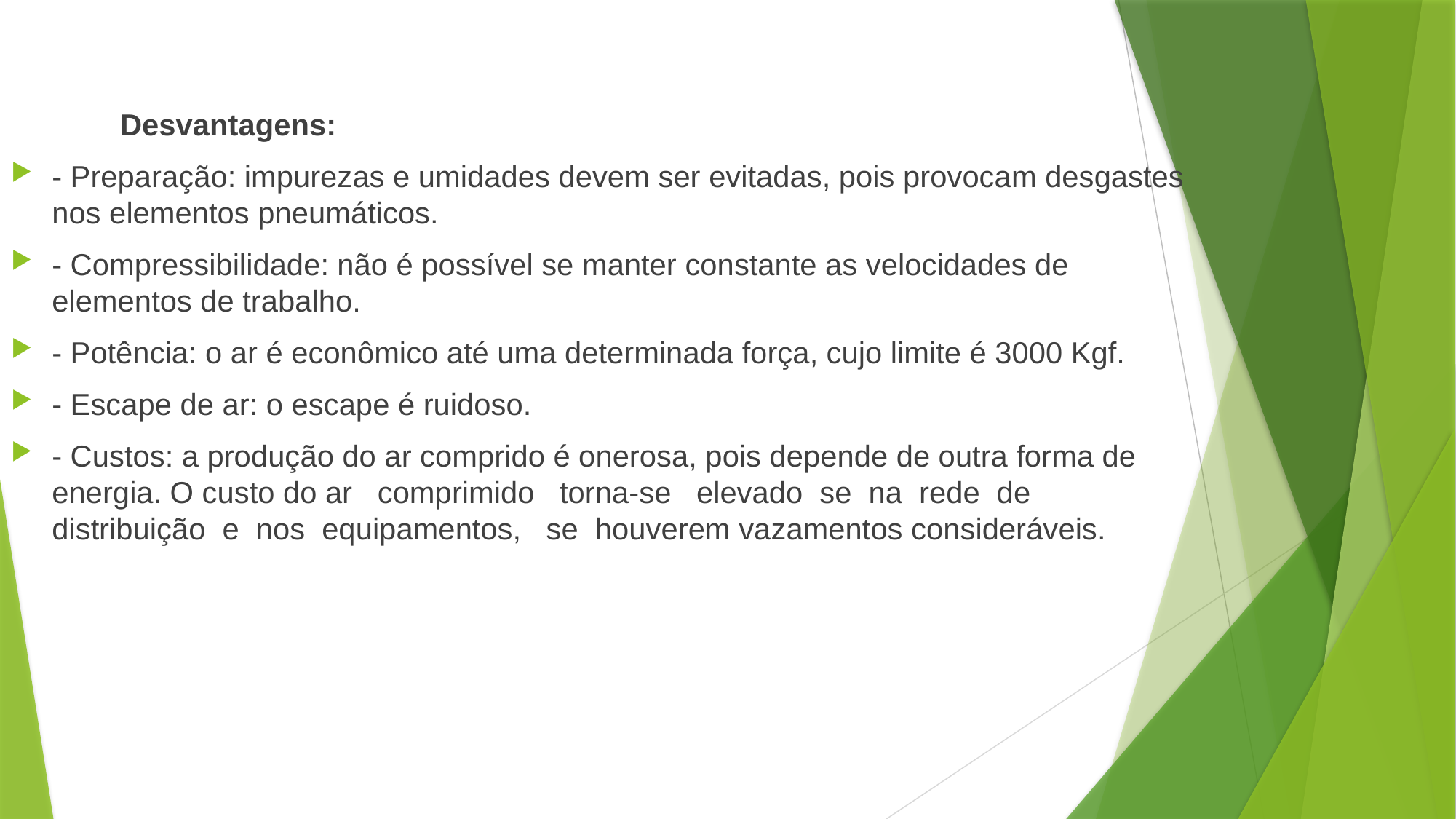

Desvantagens:
- Preparação: impurezas e umidades devem ser evitadas, pois provocam desgastes nos elementos pneumáticos.
- Compressibilidade: não é possível se manter constante as velocidades de elementos de trabalho.
- Potência: o ar é econômico até uma determinada força, cujo limite é 3000 Kgf.
- Escape de ar: o escape é ruidoso.
- Custos: a produção do ar comprido é onerosa, pois depende de outra forma de energia. O custo do ar   comprimido   torna-se   elevado  se  na  rede  de  distribuição  e  nos  equipamentos,   se  houverem vazamentos consideráveis.